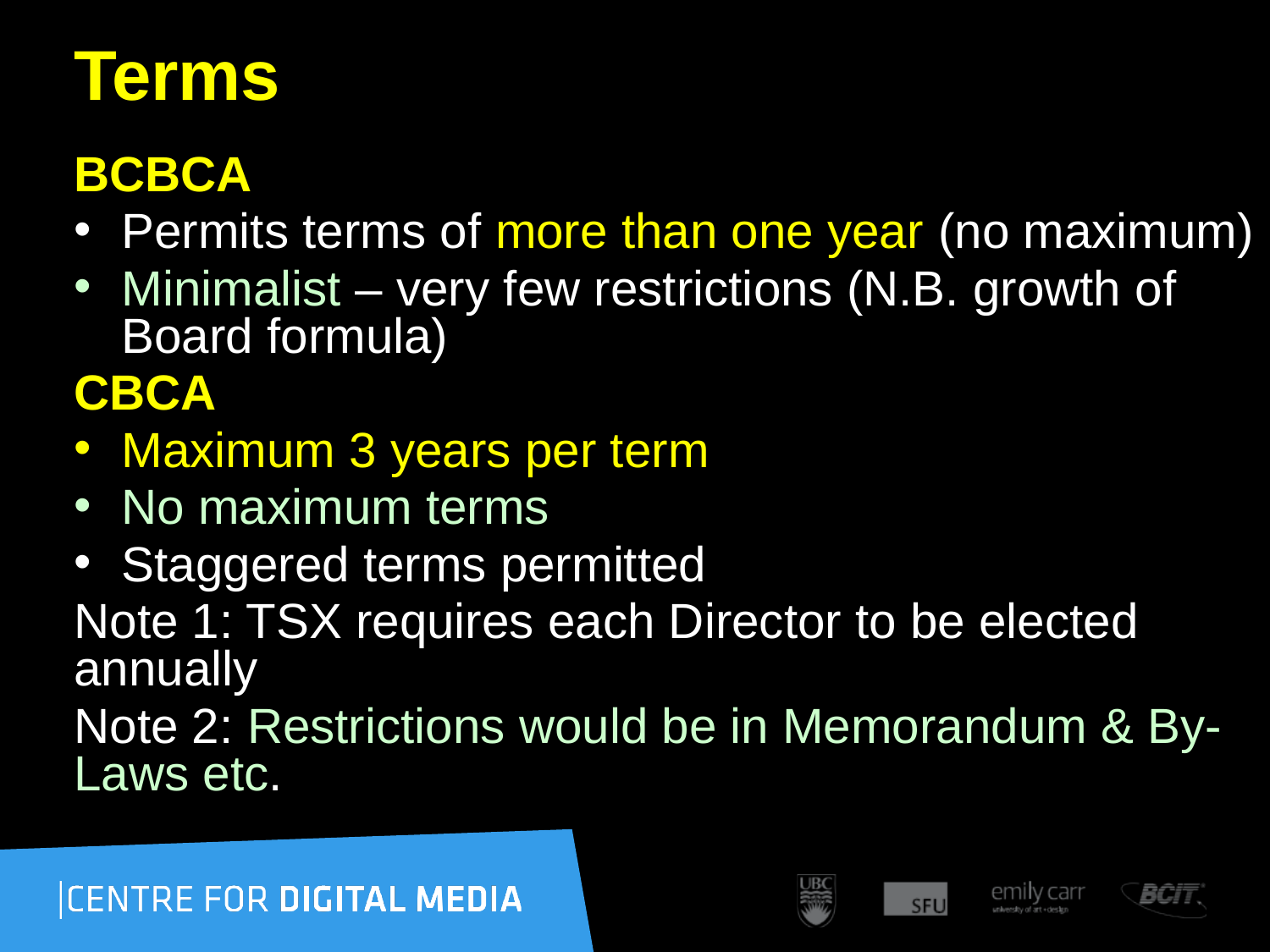

# Terms
BCBCA
Permits terms of more than one year (no maximum)
Minimalist – very few restrictions (N.B. growth of Board formula)
CBCA
Maximum 3 years per term
No maximum terms
Staggered terms permitted
Note 1: TSX requires each Director to be elected annually
Note 2: Restrictions would be in Memorandum & By-Laws etc.